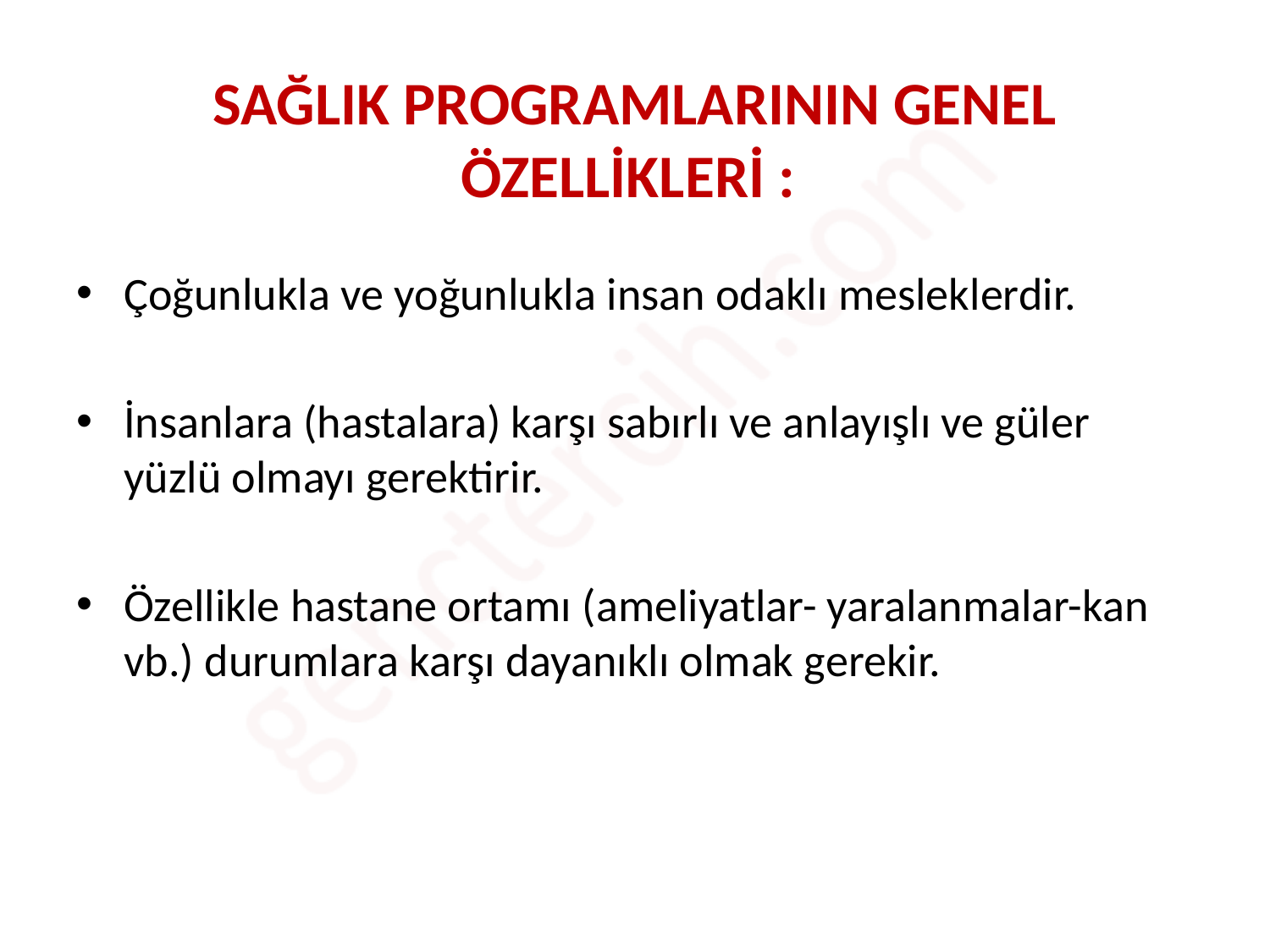

# SAĞLIK PROGRAMLARININ GENEL ÖZELLİKLERİ :
Çoğunlukla ve yoğunlukla insan odaklı mesleklerdir.

İnsanlara (hastalara) karşı sabırlı ve anlayışlı ve güler yüzlü olmayı gerektirir.

Özellikle hastane ortamı (ameliyatlar- yaralanmalar-kan vb.) durumlara karşı dayanıklı olmak gerekir.